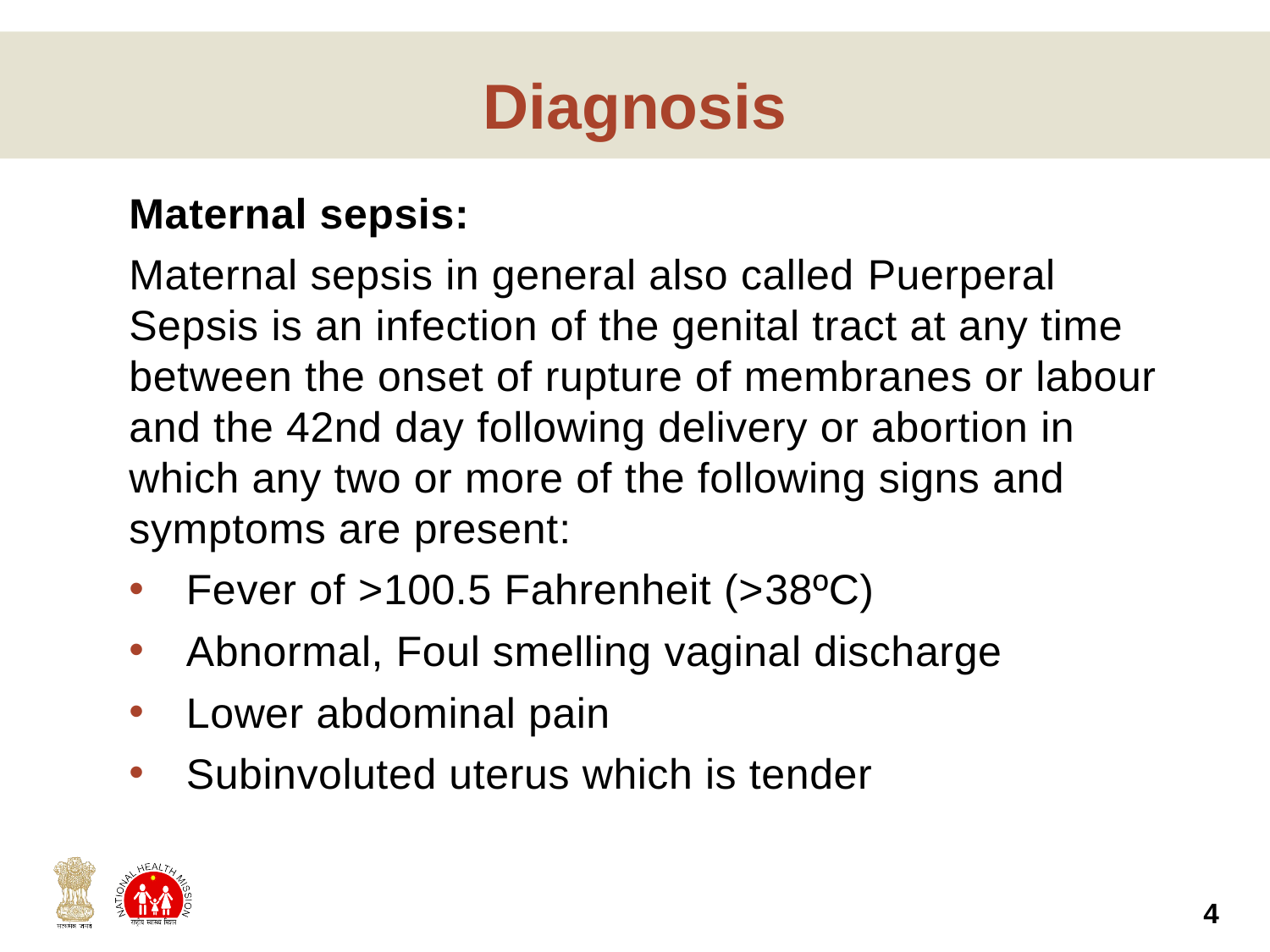

Diagnosis
Maternal sepsis:
Maternal sepsis in general also called Puerperal Sepsis is an infection of the genital tract at any time between the onset of rupture of membranes or labour and the 42nd day following delivery or abortion in which any two or more of the following signs and symptoms are present:
  Fever of >100.5 Fahrenheit (>38ºC)
  Abnormal, Foul smelling vaginal discharge
  Lower abdominal pain
  Subinvoluted uterus which is tender
4